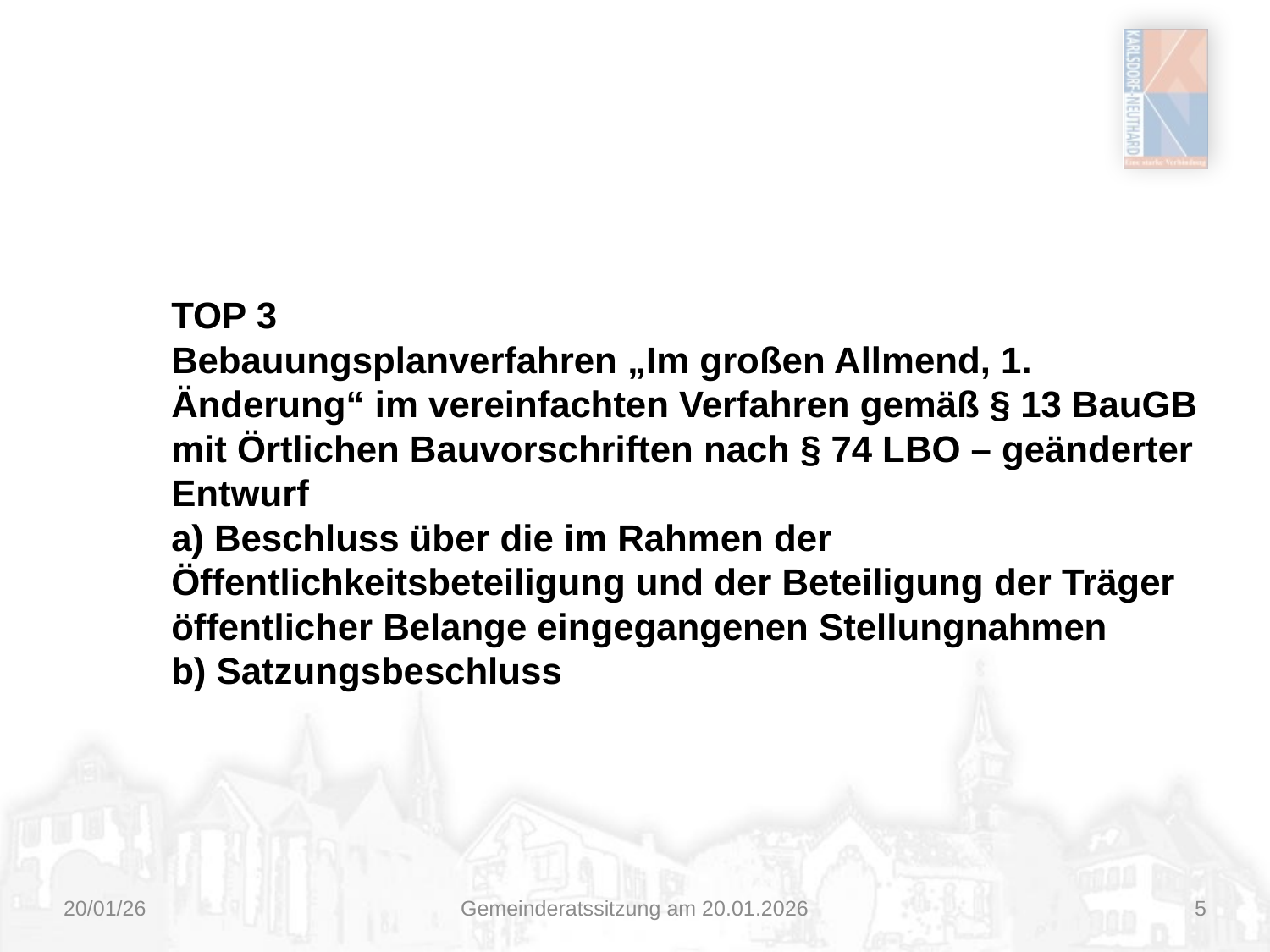

TOP 3
Bebauungsplanverfahren „Im großen Allmend, 1. Änderung“ im vereinfachten Verfahren gemäß § 13 BauGB mit Örtlichen Bauvorschriften nach § 74 LBO – geänderter Entwurf
a) Beschluss über die im Rahmen der Öffentlichkeitsbeteiligung und der Beteiligung der Träger öffentlicher Belange eingegangenen Stellungnahmen
b) Satzungsbeschluss
20/01/26
Gemeinderatssitzung am 20.01.2026
5